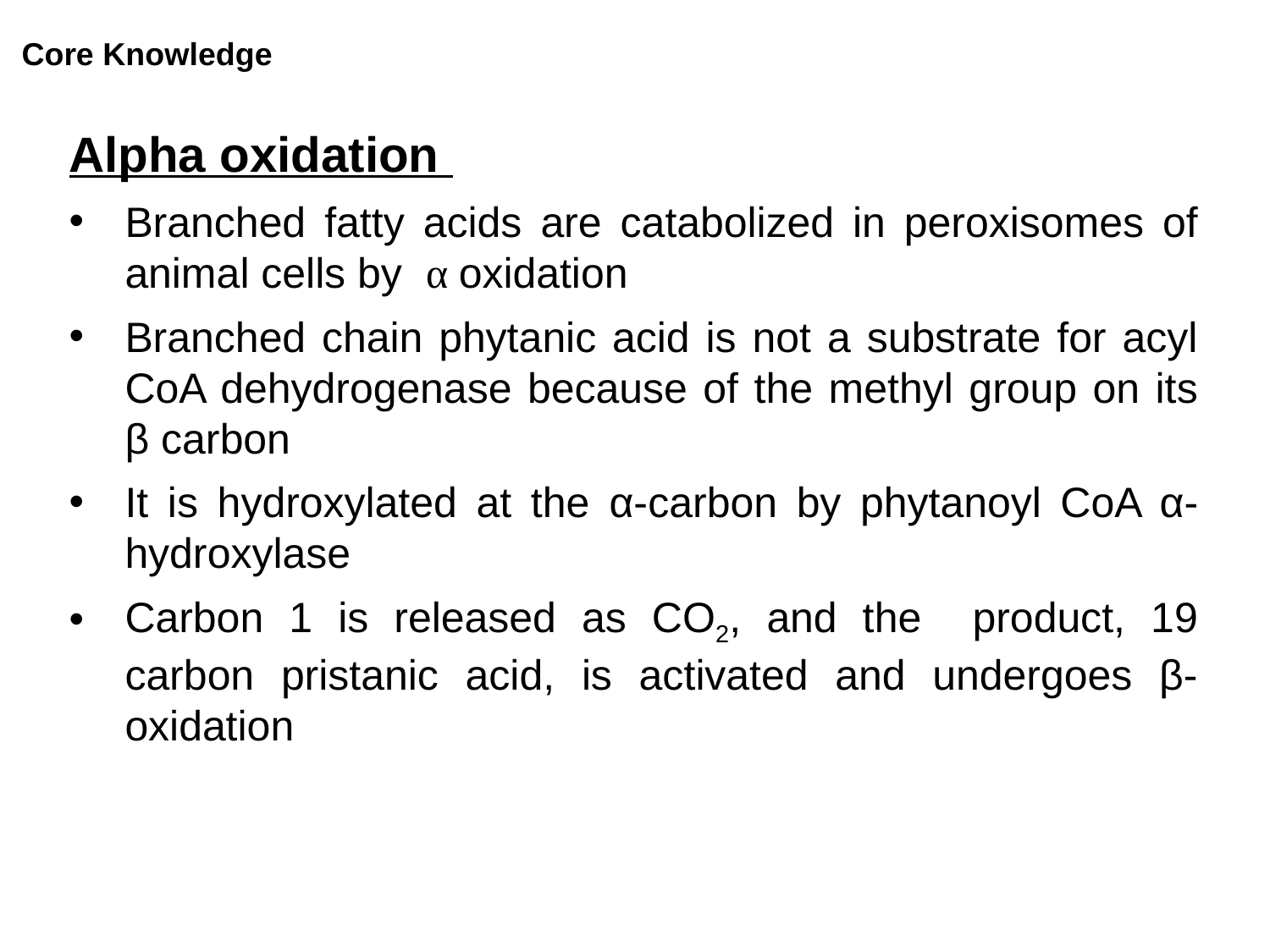

#
Core Knowledge
Alpha oxidation
Branched fatty acids are catabolized in peroxisomes of animal cells by  α oxidation
Branched chain phytanic acid is not a substrate for acyl CoA dehydrogenase because of the methyl group on its β carbon
It is hydroxylated at the α-carbon by phytanoyl CoA α-hydroxylase
Carbon 1 is released as CO2, and the  product, 19 carbon pristanic acid, is activated and undergoes β-oxidation